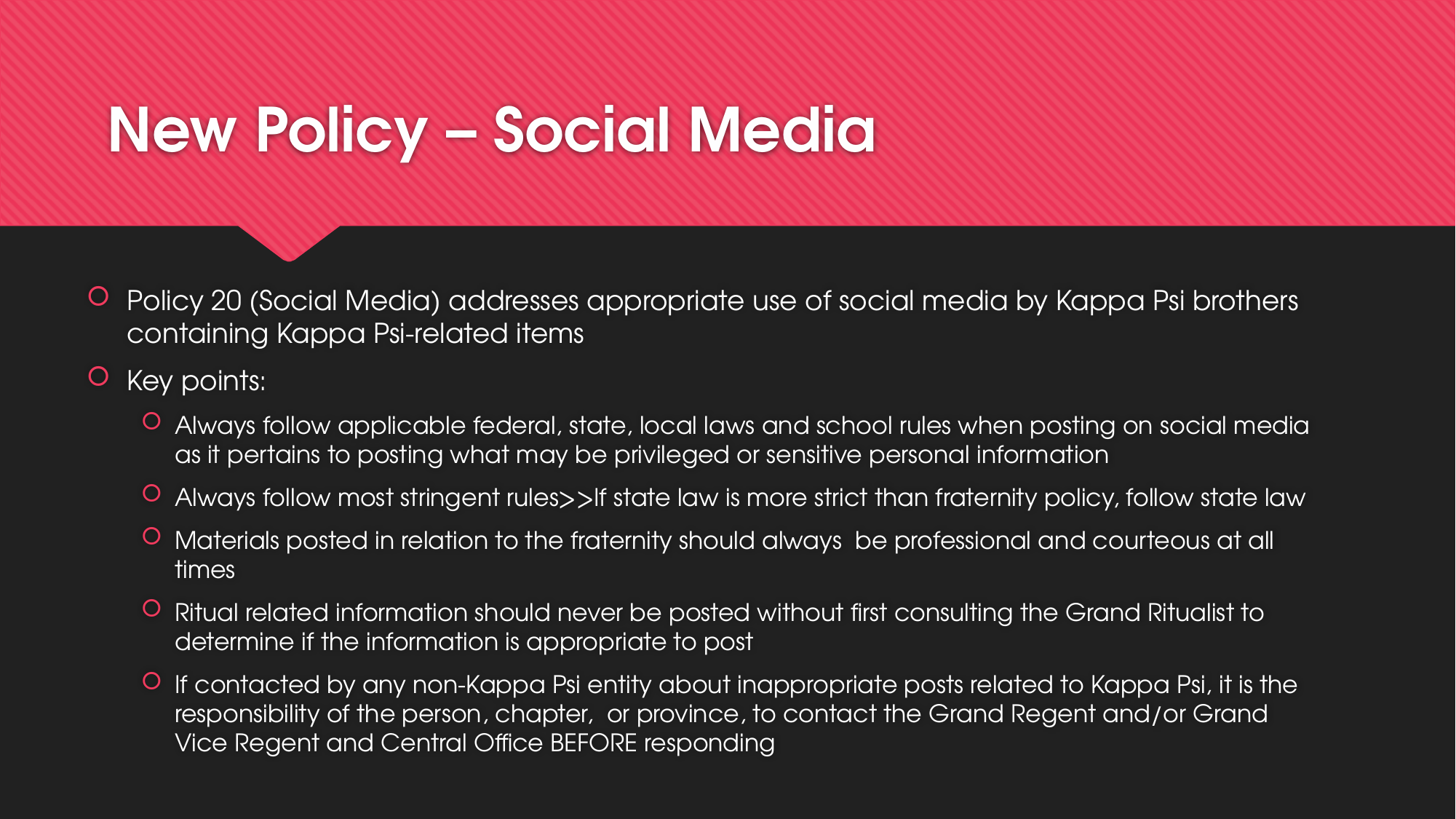

# New Policy – Social Media
Policy 20 (Social Media) addresses appropriate use of social media by Kappa Psi brothers containing Kappa Psi-related items
Key points:
Always follow applicable federal, state, local laws and school rules when posting on social media as it pertains to posting what may be privileged or sensitive personal information
Always follow most stringent rules>>If state law is more strict than fraternity policy, follow state law
Materials posted in relation to the fraternity should always  be professional and courteous at all times
Ritual related information should never be posted without first consulting the Grand Ritualist to determine if the information is appropriate to post
If contacted by any non-Kappa Psi entity about inappropriate posts related to Kappa Psi, it is the responsibility of the person, chapter,  or province, to contact the Grand Regent and/or Grand Vice Regent and Central Office BEFORE responding